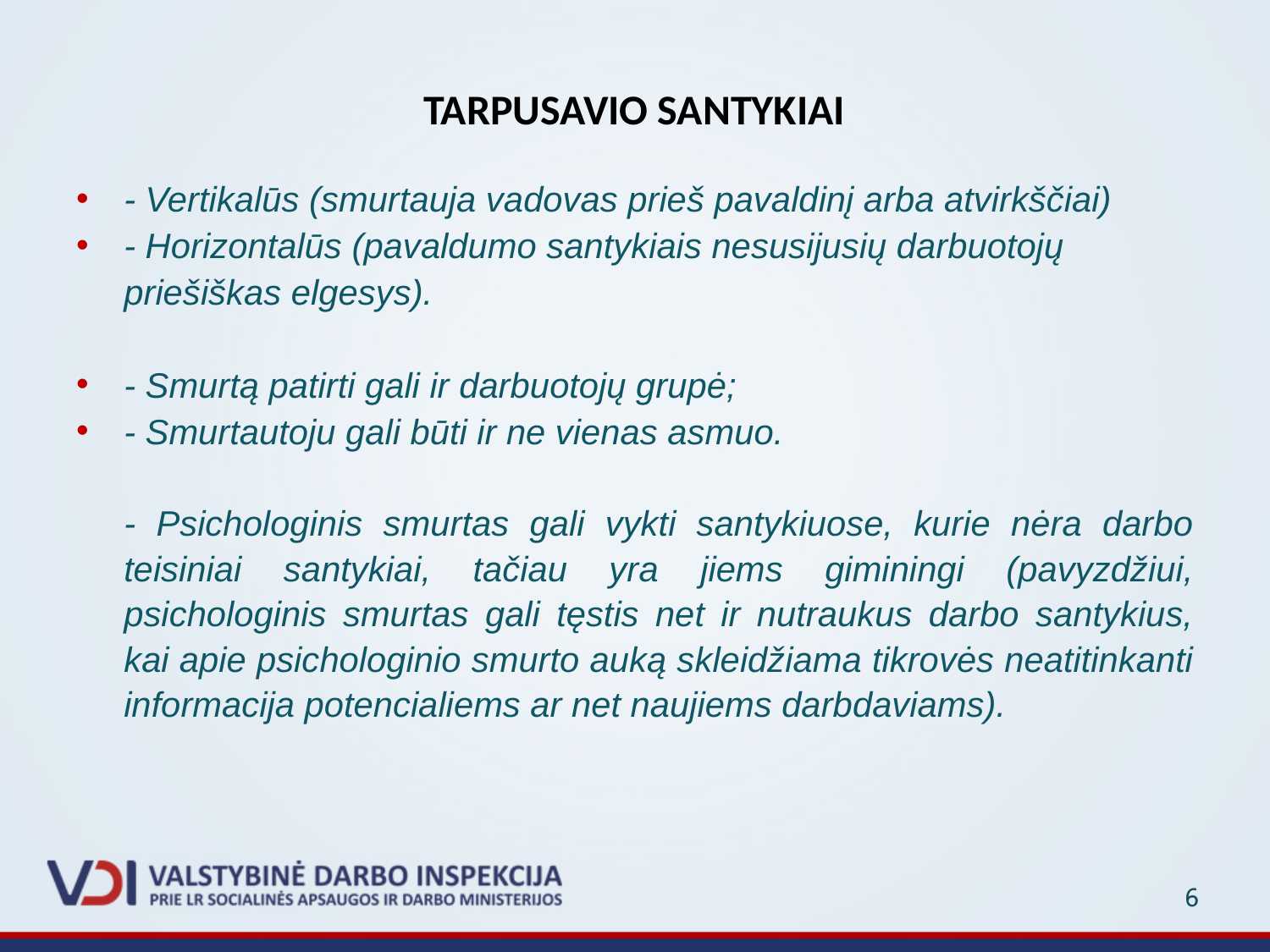

# TARPUSAVIO SANTYKIAI
- Vertikalūs (smurtauja vadovas prieš pavaldinį arba atvirkščiai)
- Horizontalūs (pavaldumo santykiais nesusijusių darbuotojų priešiškas elgesys).

- Smurtą patirti gali ir darbuotojų grupė;
- Smurtautoju gali būti ir ne vienas asmuo.

- Psichologinis smurtas gali vykti santykiuose, kurie nėra darbo teisiniai santykiai, tačiau yra jiems giminingi (pavyzdžiui, psichologinis smurtas gali tęstis net ir nutraukus darbo santykius, kai apie psichologinio smurto auką skleidžiama tikrovės neatitinkanti informacija potencialiems ar net naujiems darbdaviams).

6